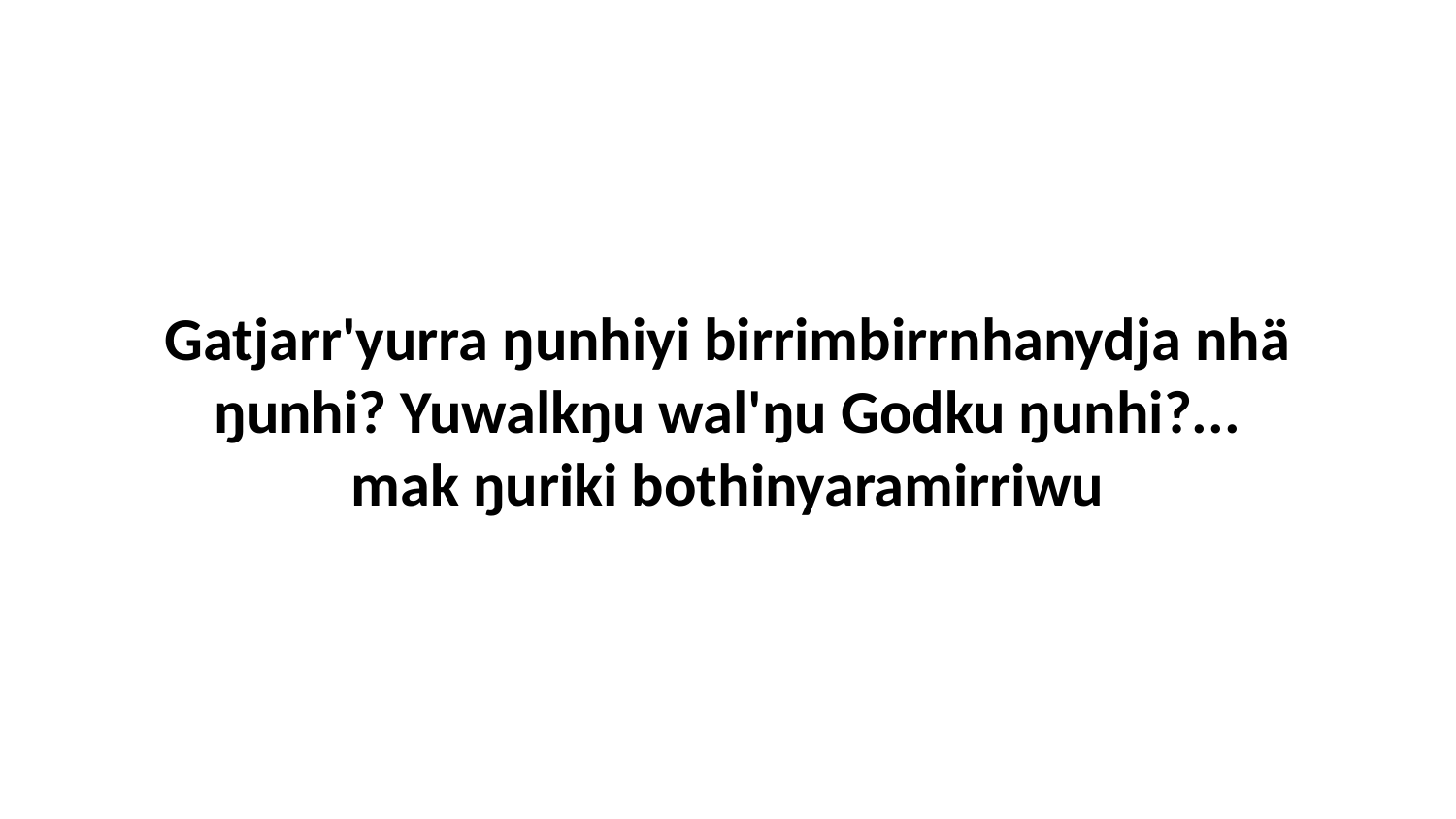

Gatjarr'yurra ŋunhiyi birrimbirrnhanydja nhä ŋunhi? Yuwalkŋu wal'ŋu Godku ŋunhi?... mak ŋuriki bothinyaramirriwu